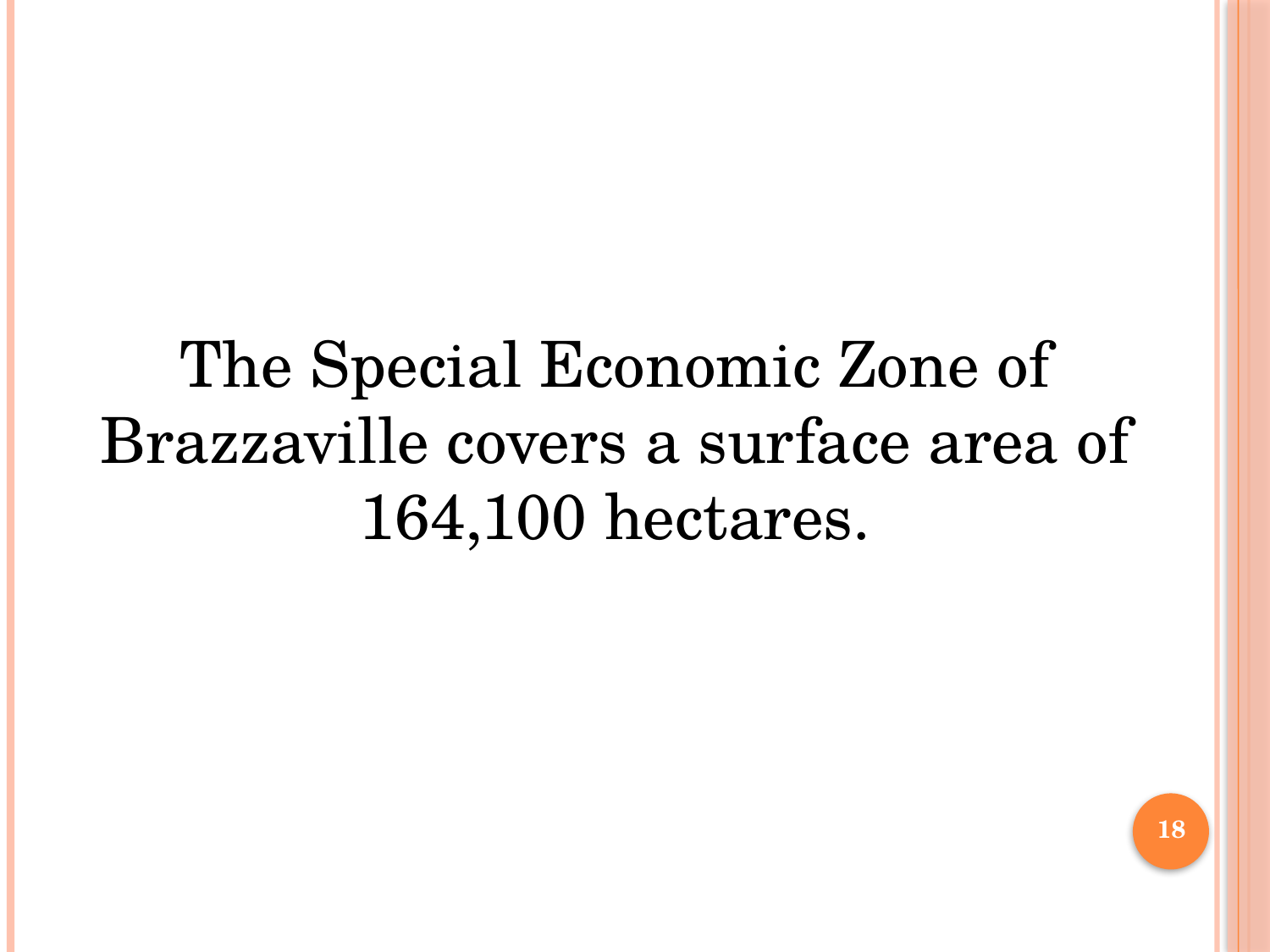

The Special Economic Zone of Brazzaville covers a surface area of 164,100 hectares.

18